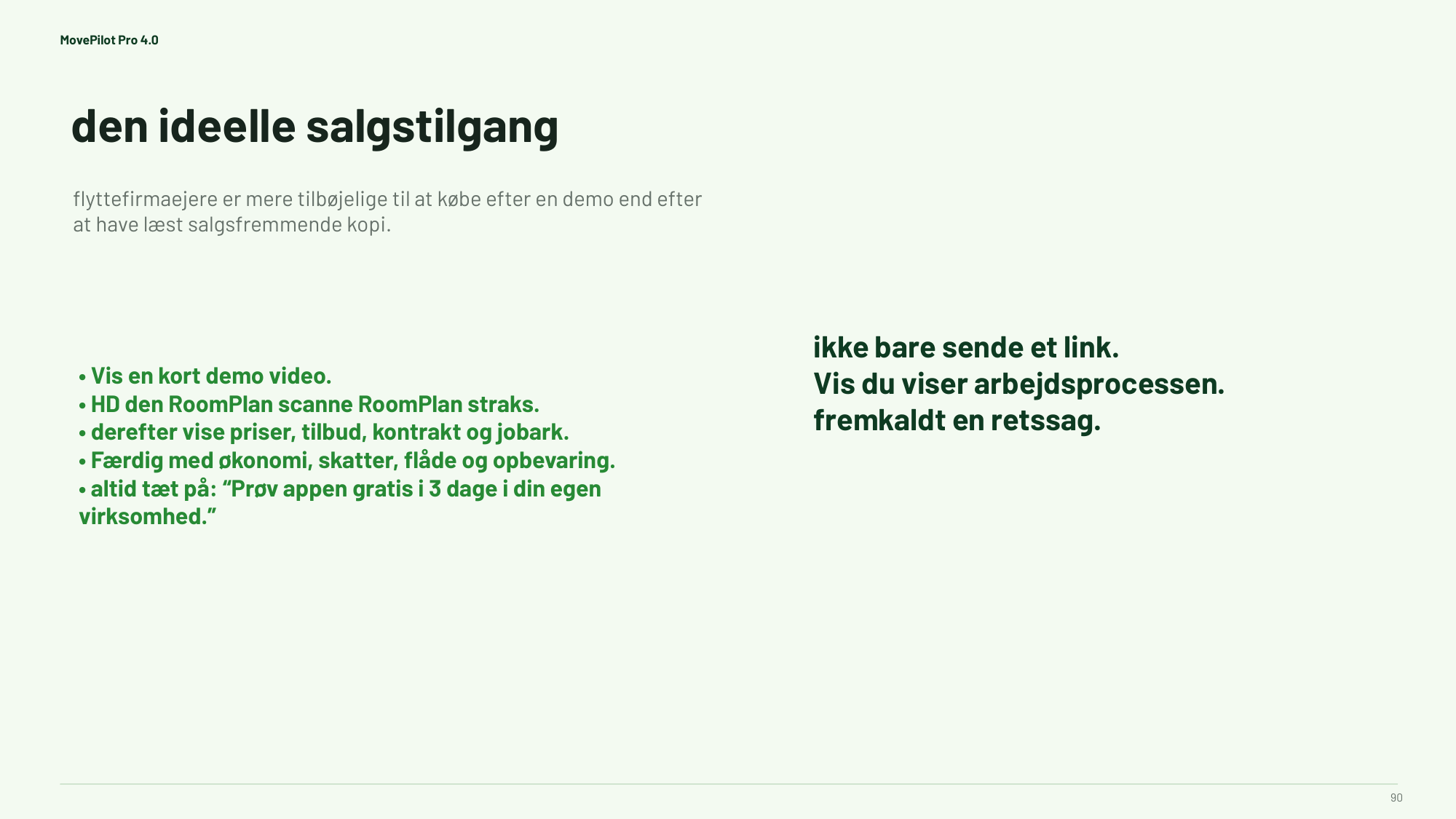

MovePilot Pro 4.0
den ideelle salgstilgang
ikke bare sende et link.
Vis du viser arbejdsprocessen.
fremkaldt en retssag.
flyttefirmaejere er mere tilbøjelige til at købe efter en demo end efter at have læst salgsfremmende kopi.
• Vis en kort demo video.
• HD den RoomPlan scanne RoomPlan straks.
• derefter vise priser, tilbud, kontrakt og jobark.
• Færdig med økonomi, skatter, flåde og opbevaring.
• altid tæt på: “Prøv appen gratis i 3 dage i din egen virksomhed.”

90